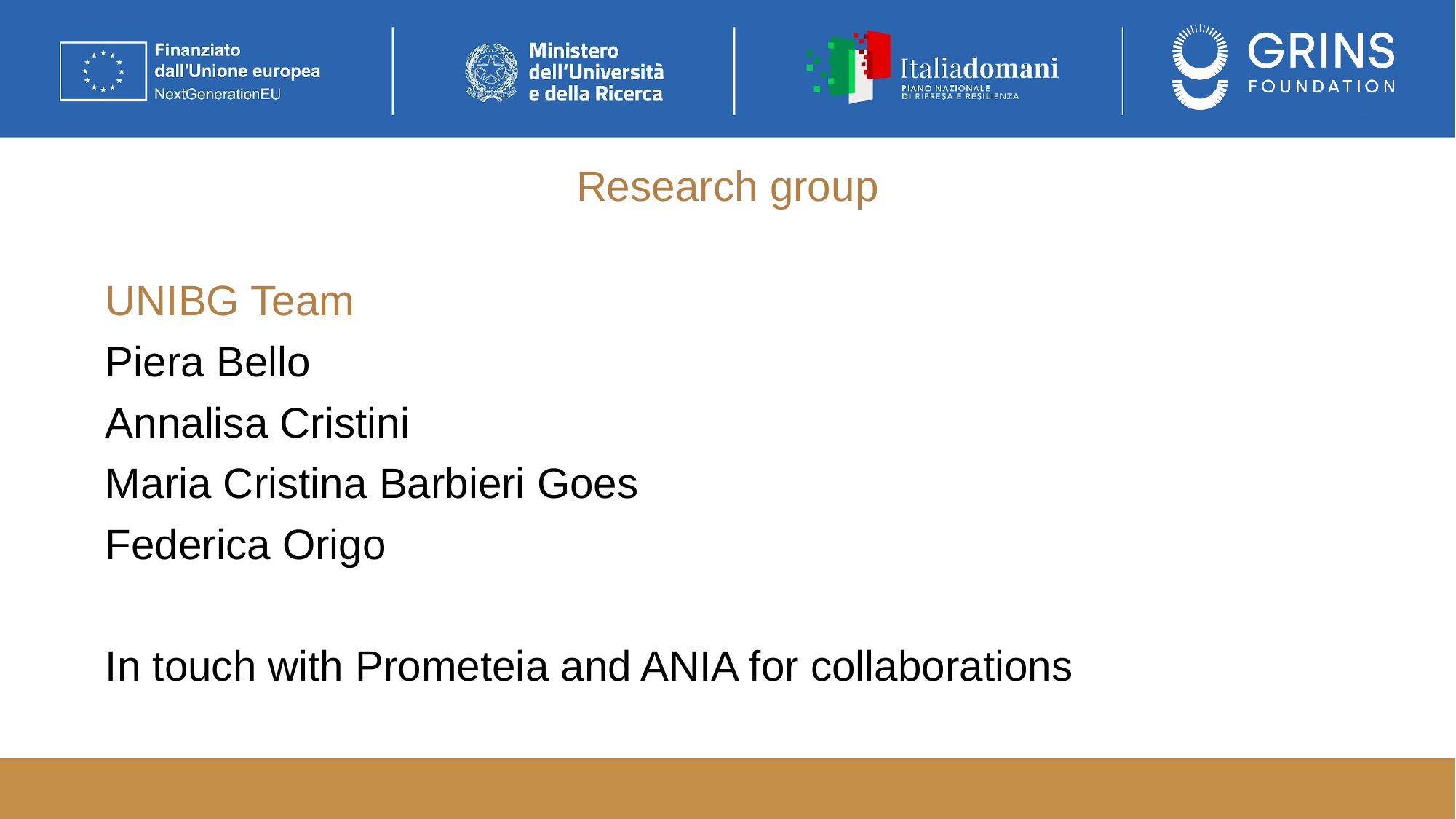

# Research group
UNIBG Team
Piera Bello
Annalisa Cristini
Maria Cristina Barbieri Goes
Federica Origo

In touch with Prometeia and ANIA for collaborations